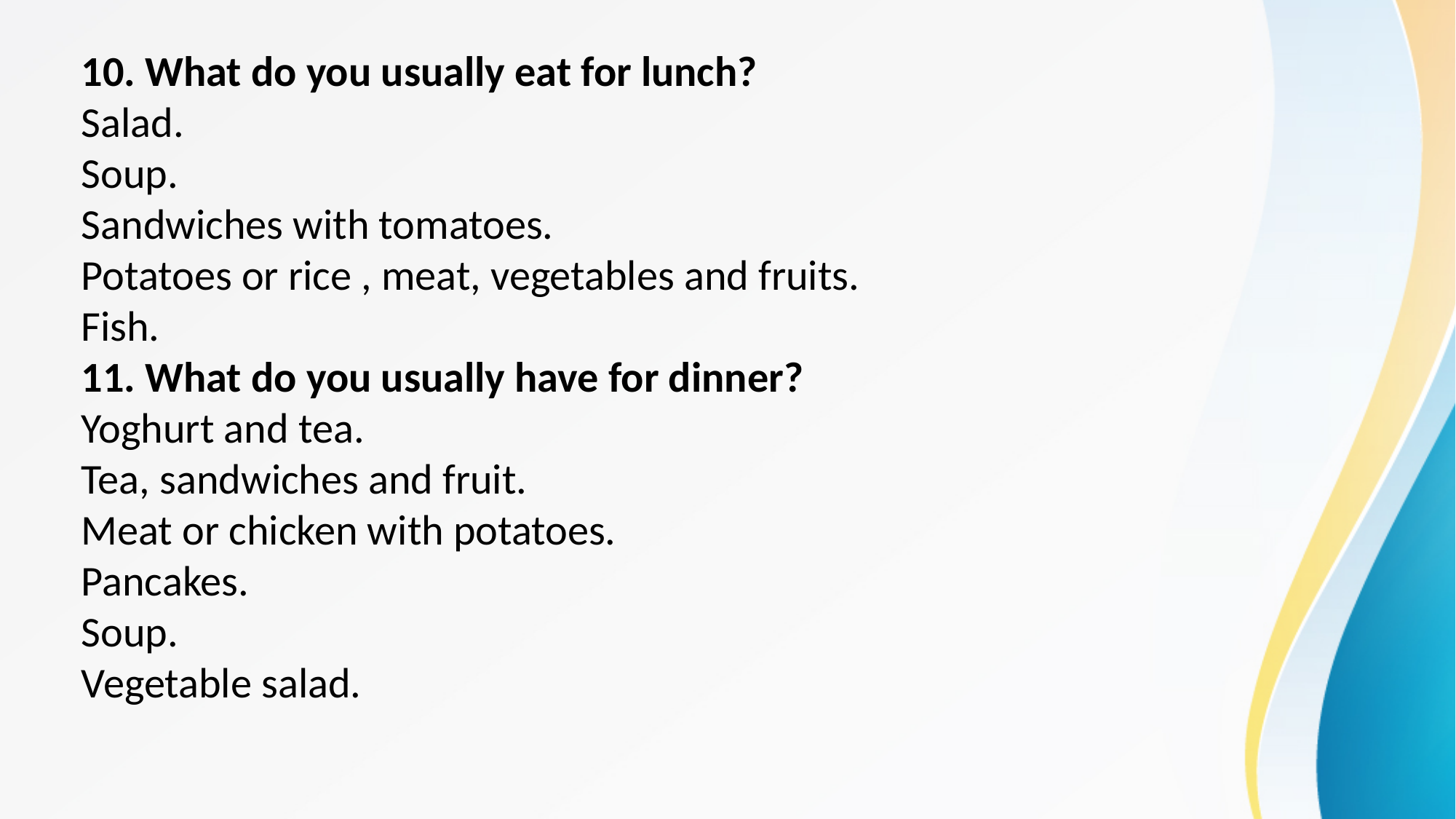

10. What do you usually eat for lunch?
Salad.
Soup.
Sandwiches with tomatoes.
Potatoes or rice , meat, vegetables and fruits.
Fish.
11. What do you usually have for dinner?
Yoghurt and tea.
Tea, sandwiches and fruit.
Meat or chicken with potatoes.
Pancakes.
Soup.
Vegetable salad.